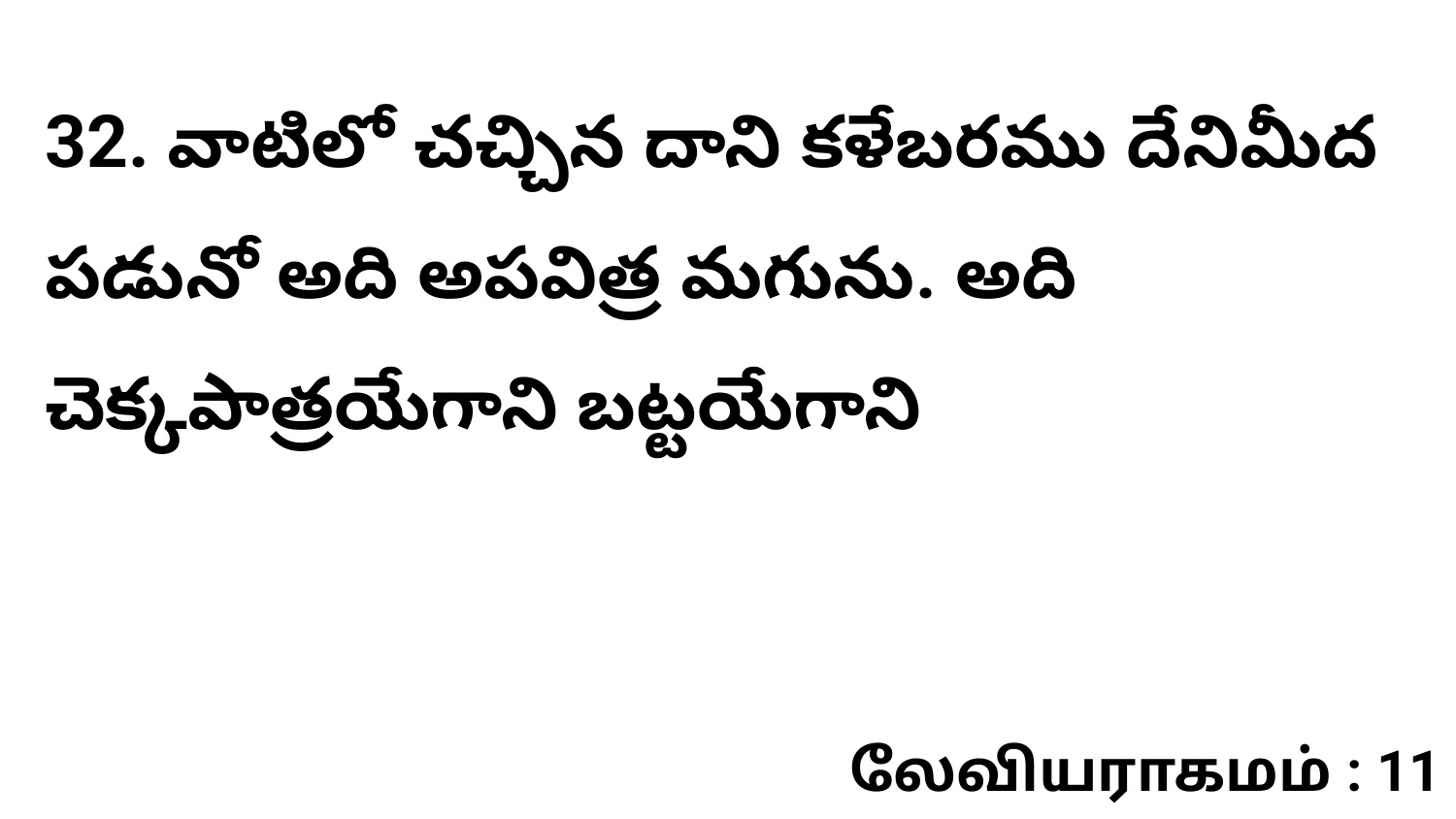

32. వాటిలో చచ్చిన దాని కళేబరము దేనిమీద పడునో అది అపవిత్ర మగును. అది చెక్కపాత్రయేగాని బట్టయేగాని
லேவியராகமம் : 11